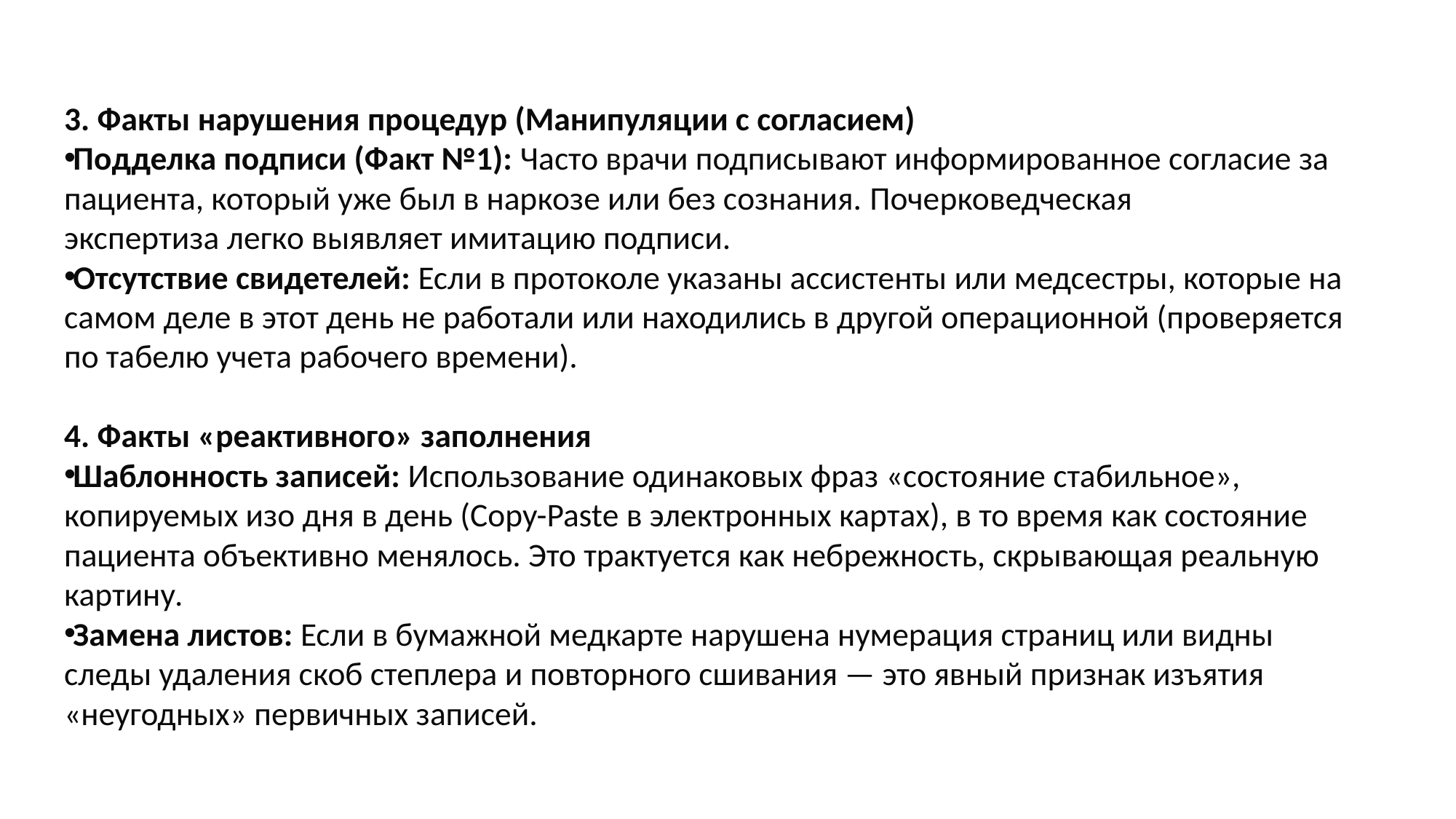

3. Факты нарушения процедур (Манипуляции с согласием)
Подделка подписи (Факт №1): Часто врачи подписывают информированное согласие за пациента, который уже был в наркозе или без сознания. Почерковедческая экспертиза легко выявляет имитацию подписи.
Отсутствие свидетелей: Если в протоколе указаны ассистенты или медсестры, которые на самом деле в этот день не работали или находились в другой операционной (проверяется по табелю учета рабочего времени).

4. Факты «реактивного» заполнения
Шаблонность записей: Использование одинаковых фраз «состояние стабильное», копируемых изо дня в день (Copy-Paste в электронных картах), в то время как состояние пациента объективно менялось. Это трактуется как небрежность, скрывающая реальную картину.
Замена листов: Если в бумажной медкарте нарушена нумерация страниц или видны следы удаления скоб степлера и повторного сшивания — это явный признак изъятия «неугодных» первичных записей.